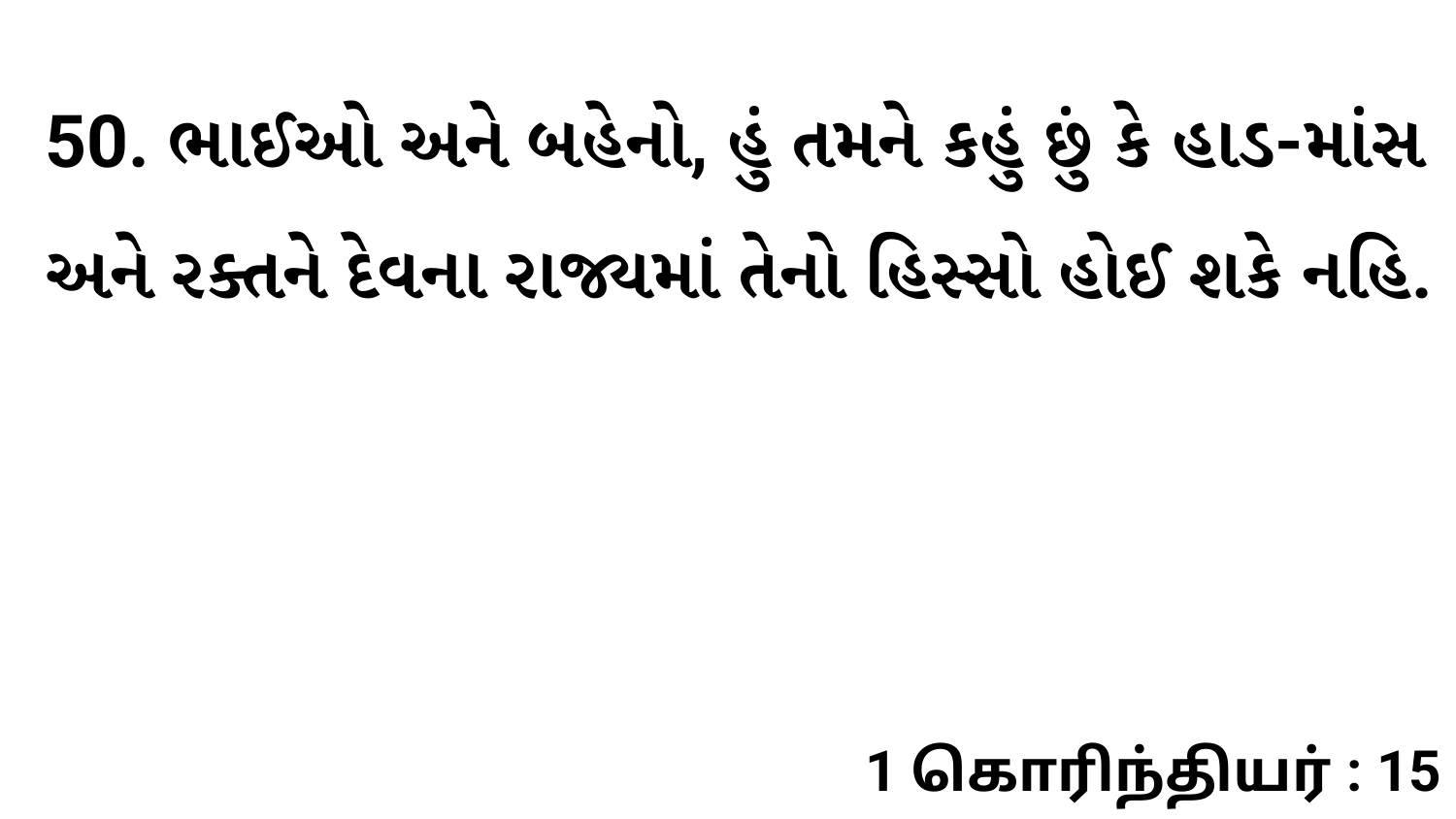

50. ભાઈઓ અને બહેનો, હું તમને કહું છું કે હાડ-માંસ અને રક્તને દેવના રાજ્યમાં તેનો હિસ્સો હોઈ શકે નહિ.
1 கொரிந்தியர் : 15